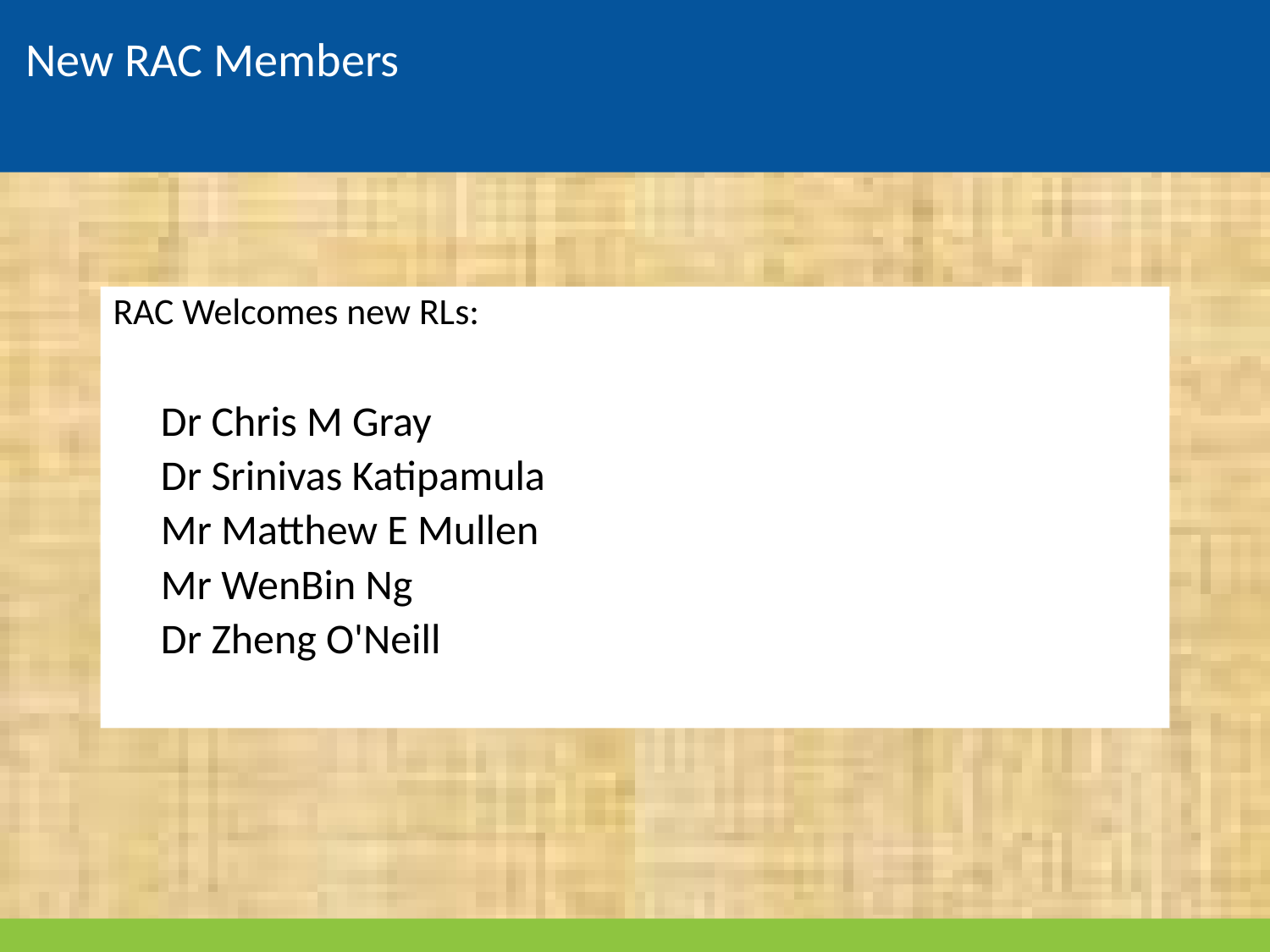

# New RAC Members
RAC Welcomes new RLs:

Dr Chris M Gray
Dr Srinivas Katipamula
Mr Matthew E Mullen
Mr WenBin Ng
Dr Zheng O'Neill